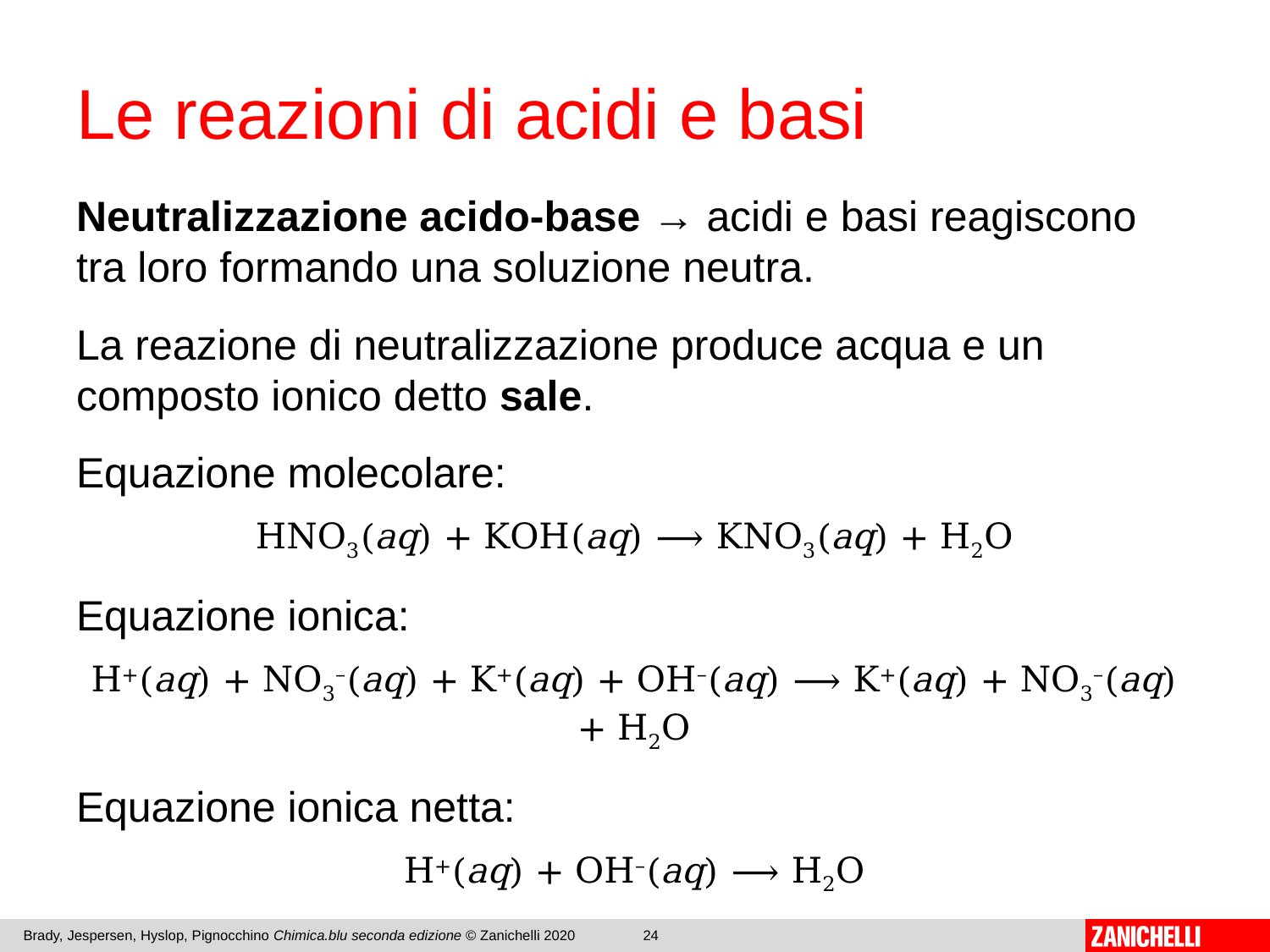

# Le reazioni di acidi e basi
Neutralizzazione acido-base → acidi e basi reagiscono tra loro formando una soluzione neutra.
La reazione di neutralizzazione produce acqua e un composto ionico detto sale.
Equazione molecolare:
HNO3(aq) + KOH(aq) ⟶ KNO3(aq) + H2O
Equazione ionica:
H+(aq) + NO3–(aq) + K+(aq) + OH–(aq) ⟶ K+(aq) + NO3–(aq) + H2O
Equazione ionica netta:
H+(aq) + OH–(aq) ⟶ H2O
Brady, Jespersen, Hyslop, Pignocchino Chimica.blu seconda edizione © Zanichelli 2020